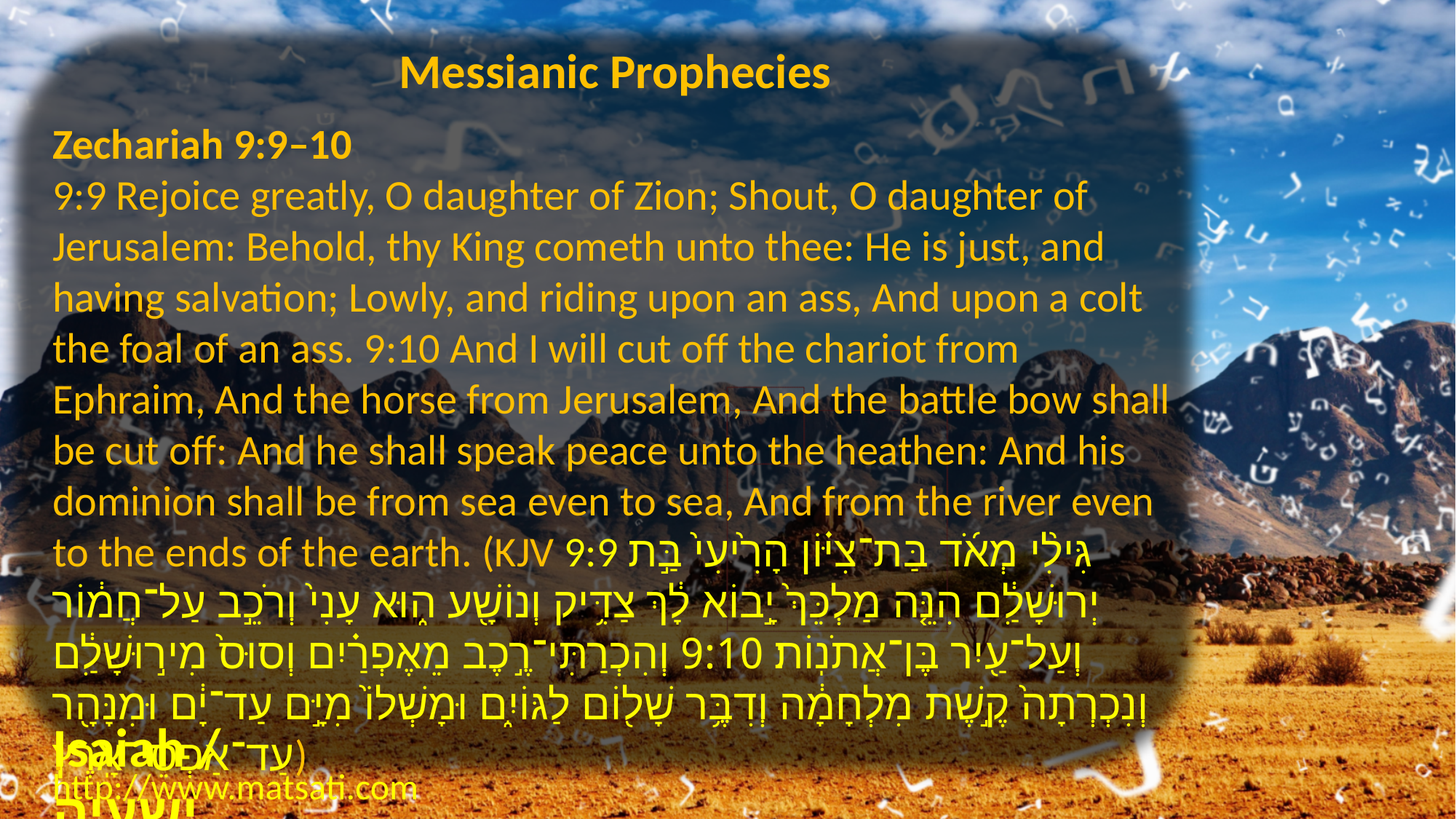

Messianic Prophecies

Zechariah 9:9–10
9:9 Rejoice greatly, O daughter of Zion; Shout, O daughter of Jerusalem: Behold, thy King cometh unto thee: He is just, and having salvation; Lowly, and riding upon an ass, And upon a colt the foal of an ass. 9:10 And I will cut off the chariot from Ephraim, And the horse from Jerusalem, And the battle bow shall be cut off: And he shall speak peace unto the heathen: And his dominion shall be from sea even to sea, And from the river even to the ends of the earth. (KJV 9:9 גִּילִ֨י מְאֹ֜ד בַּת־צִיּ֗וֹן הָרִ֙יעִי֙ בַּ֣ת יְרוּשָׁלִַ֔ם הִנֵּ֤ה מַלְכֵּךְ֙ יָ֣בוֹא לָ֔ךְ צַדִּ֥יק וְנוֹשָׁ֖ע ה֑וּא עָנִי֙ וְרֹכֵ֣ב עַל־חֲמ֔וֹר וְעַל־עַ֖יִר בֶּן־אֲתֹנֽוֹת׃ 9:10 וְהִכְרַתִּי־רֶ֣כֶב מֵאֶפְרַ֗יִם וְסוּס֙ מִיר֣וּשָׁלִַ֔ם וְנִכְרְתָה֙ קֶ֣שֶׁת מִלְחָמָ֔ה וְדִבֶּ֥ר שָׁל֖וֹם לַגּוֹיִ֑ם וּמָשְׁלוֹ֙ מִיָּ֣ם עַד־יָ֔ם וּמִנָּהָ֖ר עַד־אַפְסֵי־אָֽרֶץ׃)
Isaiah / ישעיה
http://www.matsati.com